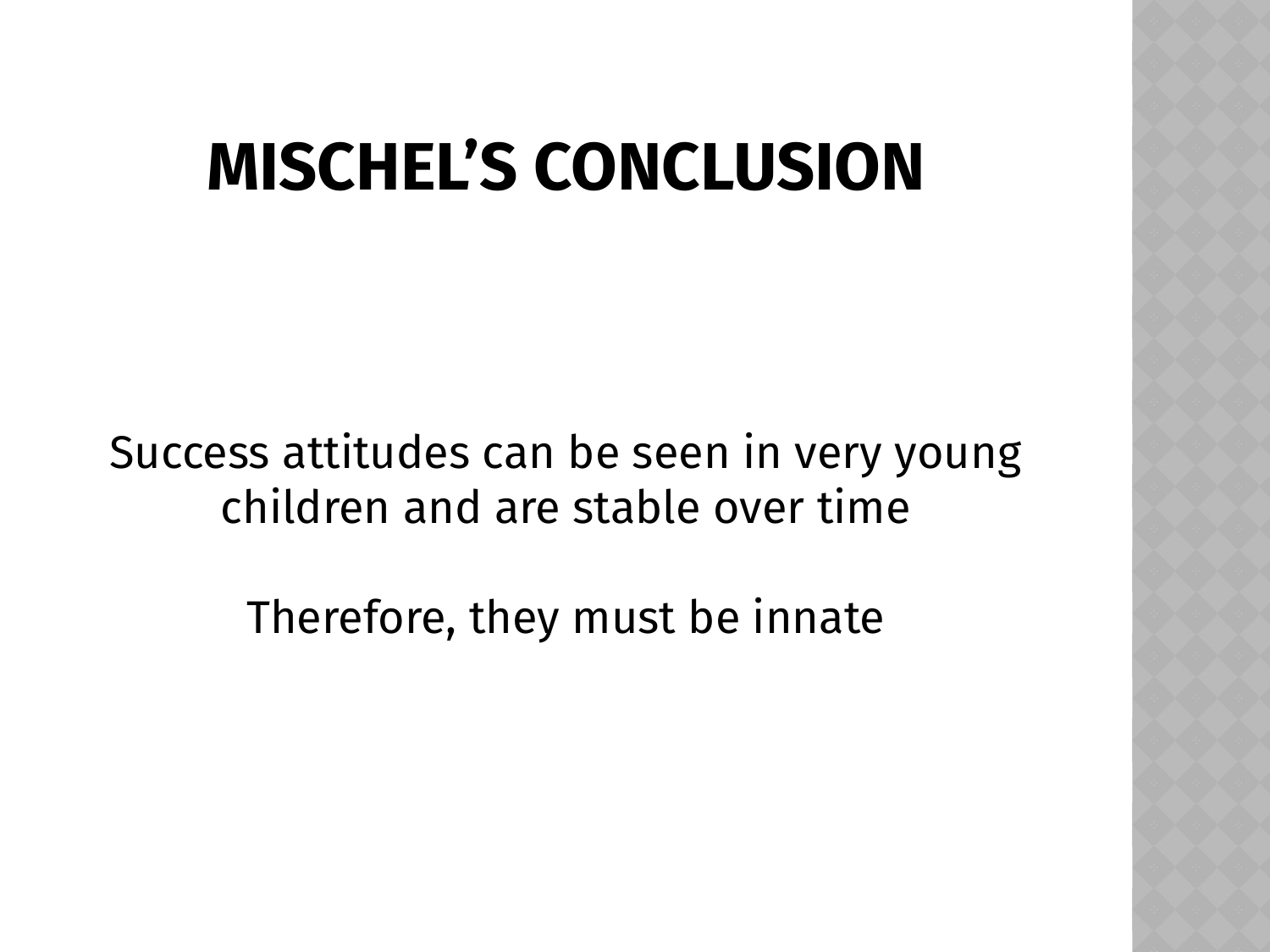

# Mischel’s conclusion
Success attitudes can be seen in very young children and are stable over time

Therefore, they must be innate